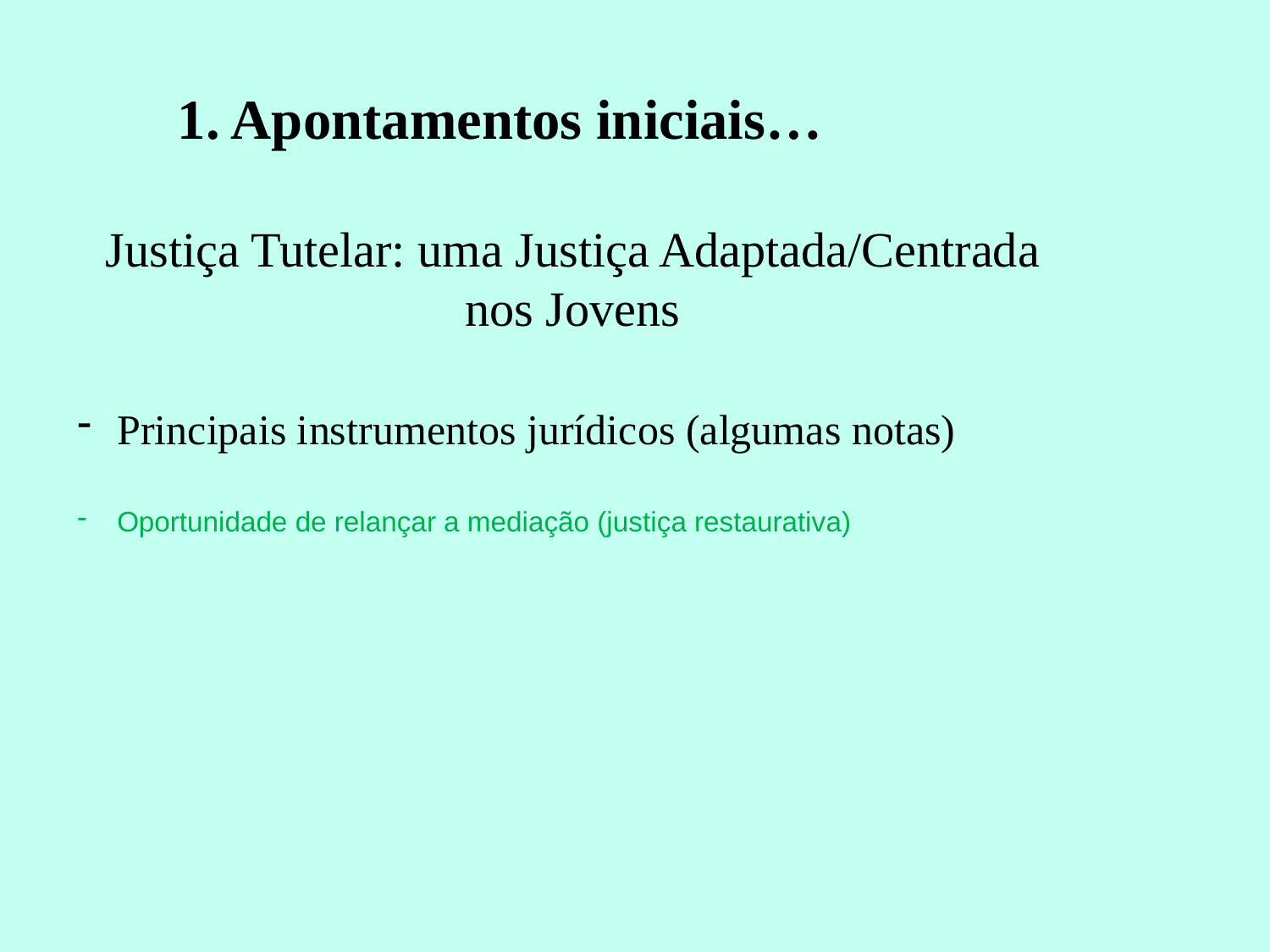

1. Apontamentos iniciais…

Justiça Tutelar: uma Justiça Adaptada/Centrada nos Jovens

Principais instrumentos jurídicos (algumas notas)

Oportunidade de relançar a mediação (justiça restaurativa)